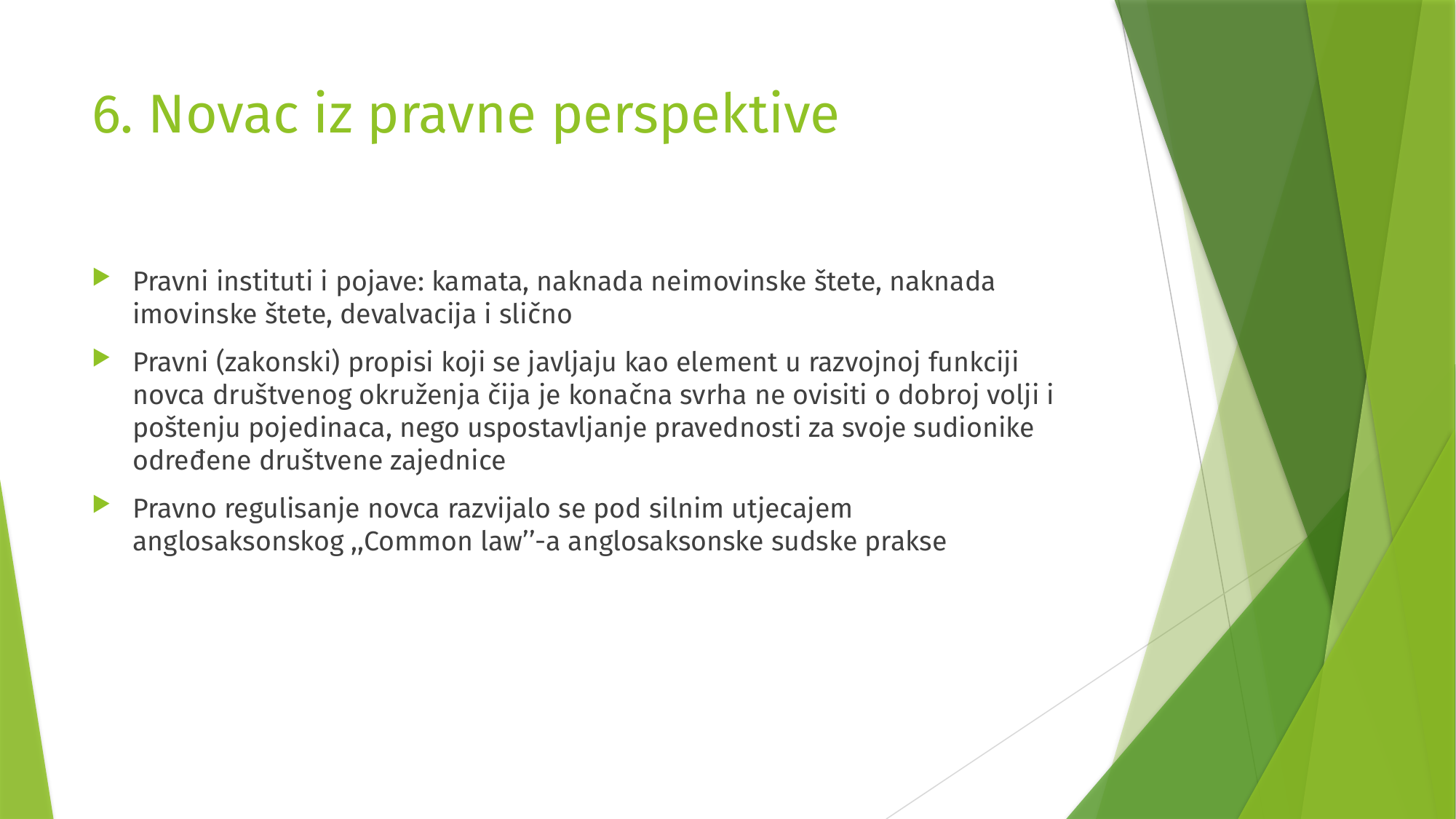

# 6. Novac iz pravne perspektive
Pravni instituti i pojave: kamata, naknada neimovinske štete, naknada imovinske štete, devalvacija i slično
Pravni (zakonski) propisi koji se javljaju kao element u razvojnoj funkciji novca društvenog okruženja čija je konačna svrha ne ovisiti o dobroj volji i poštenju pojedinaca, nego uspostavljanje pravednosti za svoje sudionike određene društvene zajednice
Pravno regulisanje novca razvijalo se pod silnim utjecajem anglosaksonskog ,,Common law’’-a anglosaksonske sudske prakse